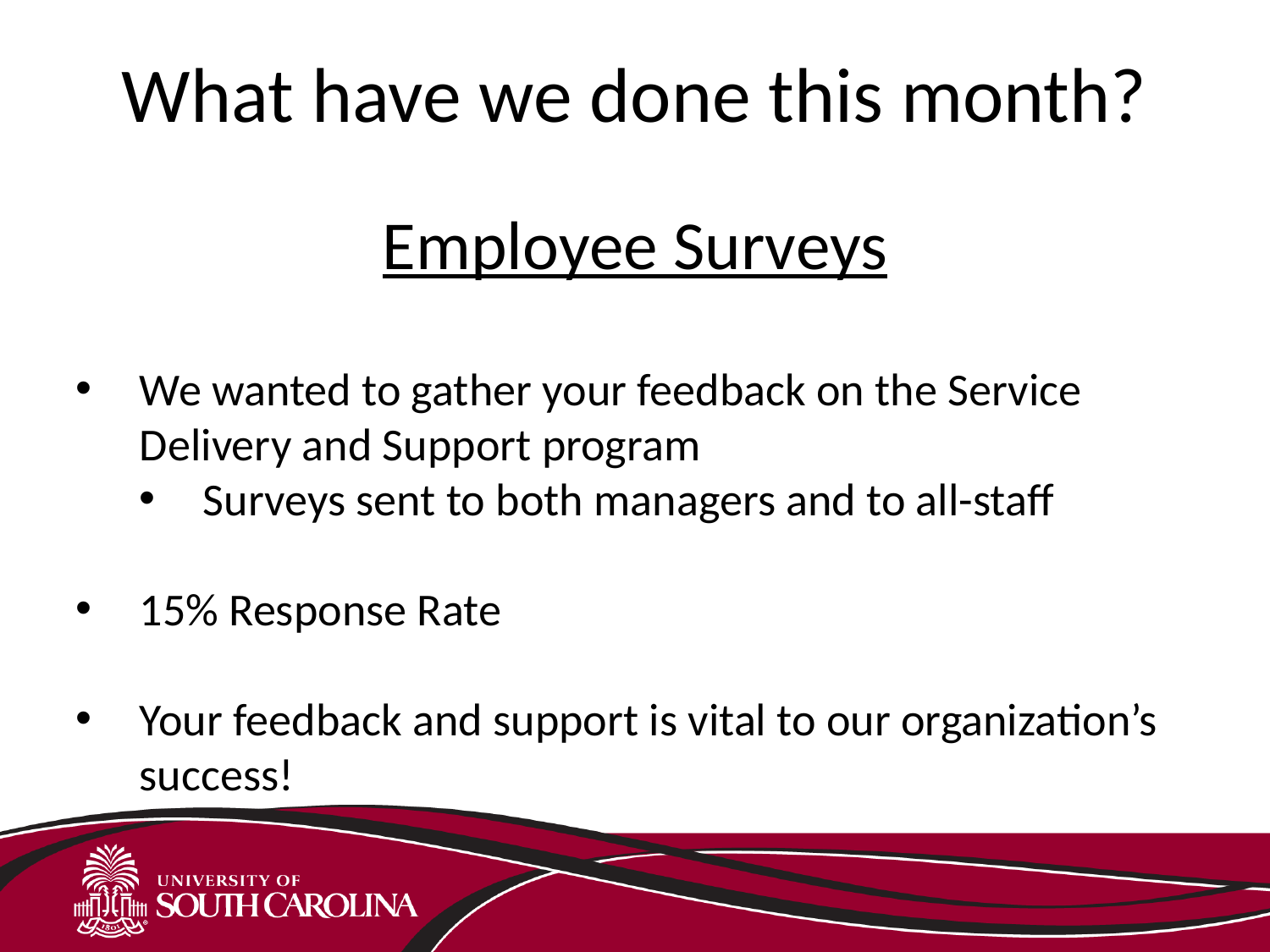

# What have we done this month?
Employee Surveys
We wanted to gather your feedback on the Service Delivery and Support program
Surveys sent to both managers and to all-staff

15% Response Rate

Your feedback and support is vital to our organization’s success!